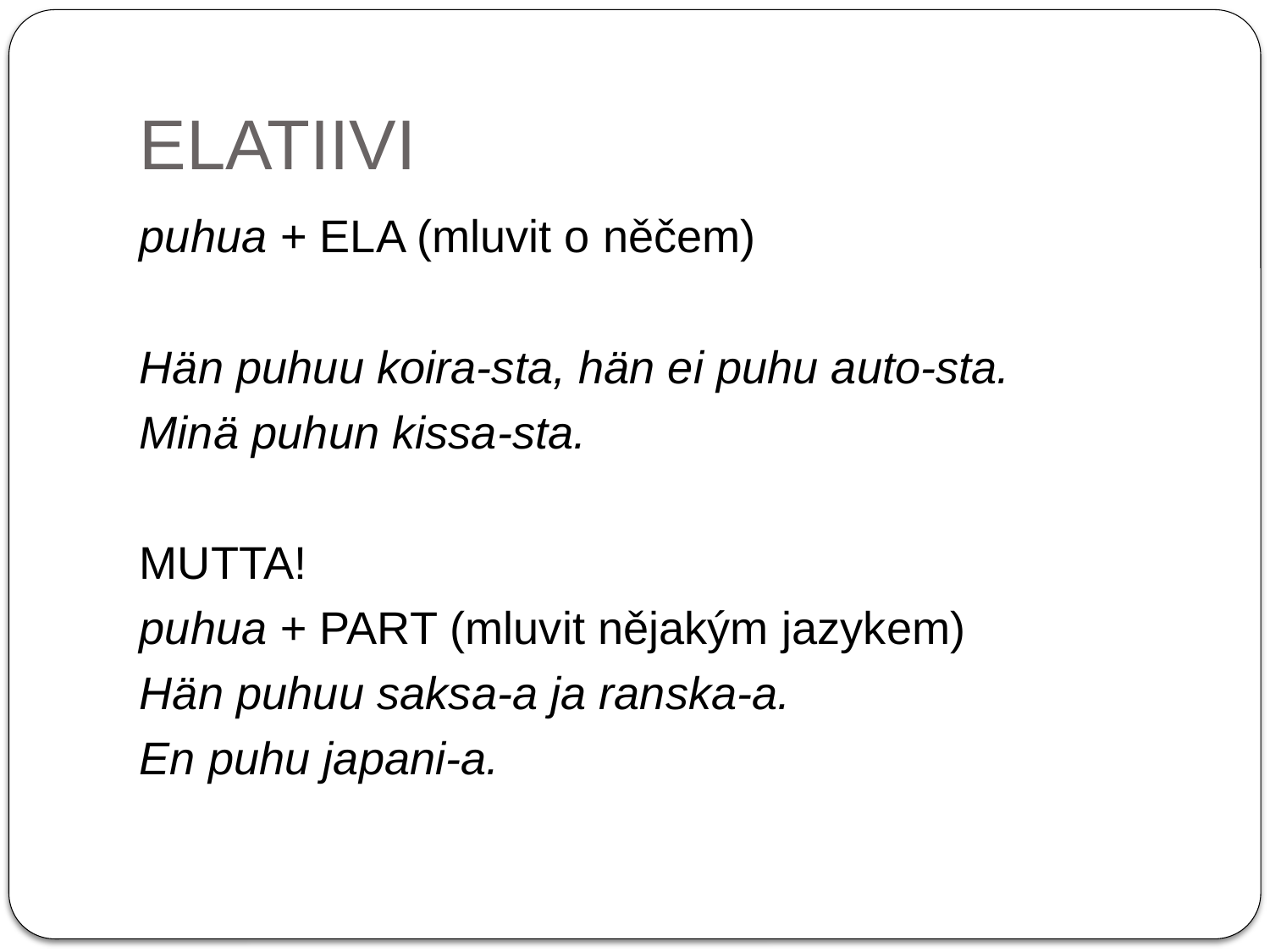

# ELATIIVI
puhua + ELA (mluvit o něčem)

Hän puhuu koira-sta, hän ei puhu auto-sta.
Minä puhun kissa-sta.

MUTTA!
puhua + PART (mluvit nějakým jazykem)
Hän puhuu saksa-a ja ranska-a.
En puhu japani-a.